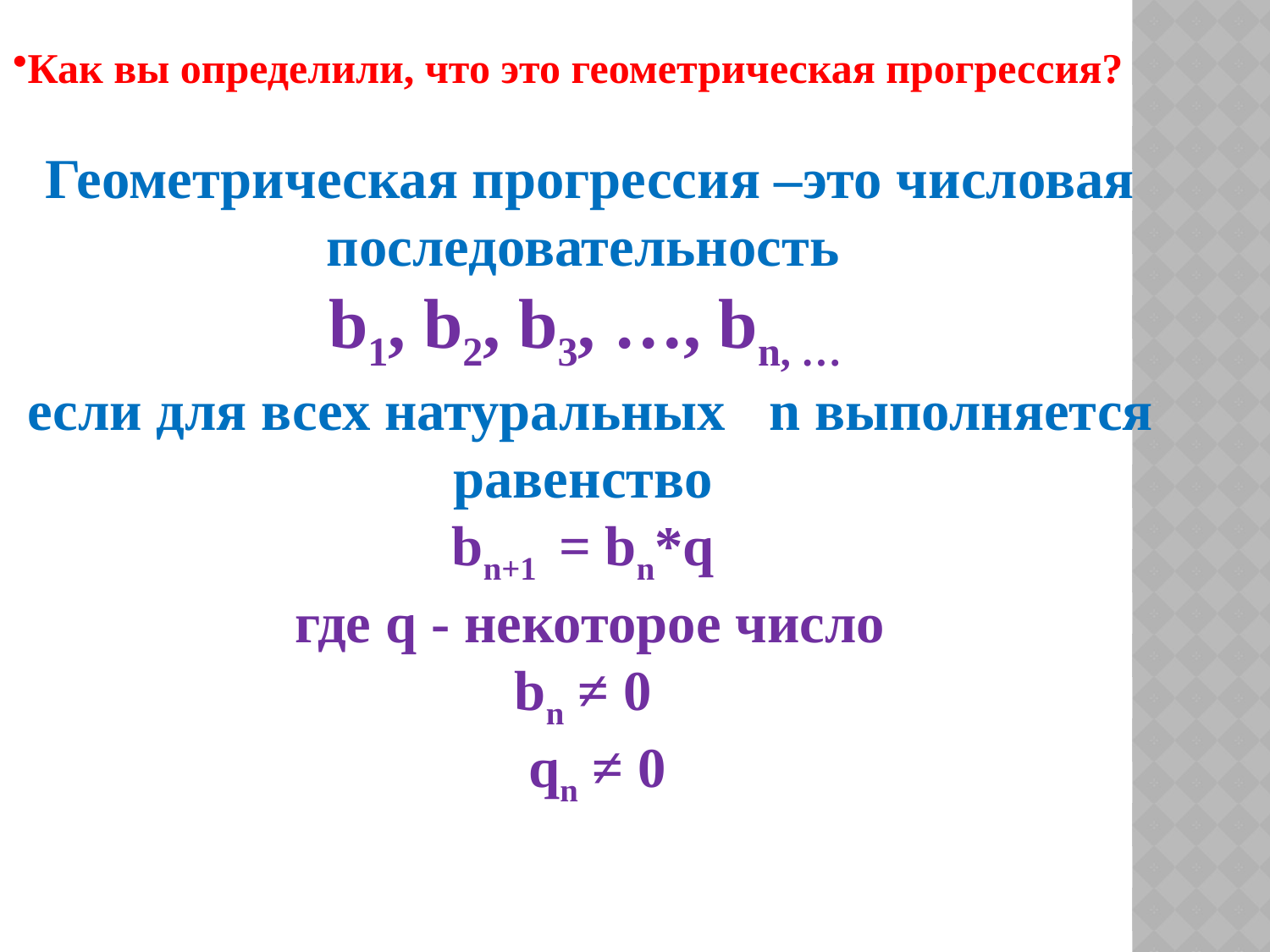

Как вы определили, что это геометрическая прогрессия?

Геометрическая прогрессия –это числовая последовательность
b1, b2, b3, …, bn, …
если для всех натуральных   n выполняется равенство
bn+1  = bn*q
где q - некоторое число
bn ≠ 0
 qn ≠ 0